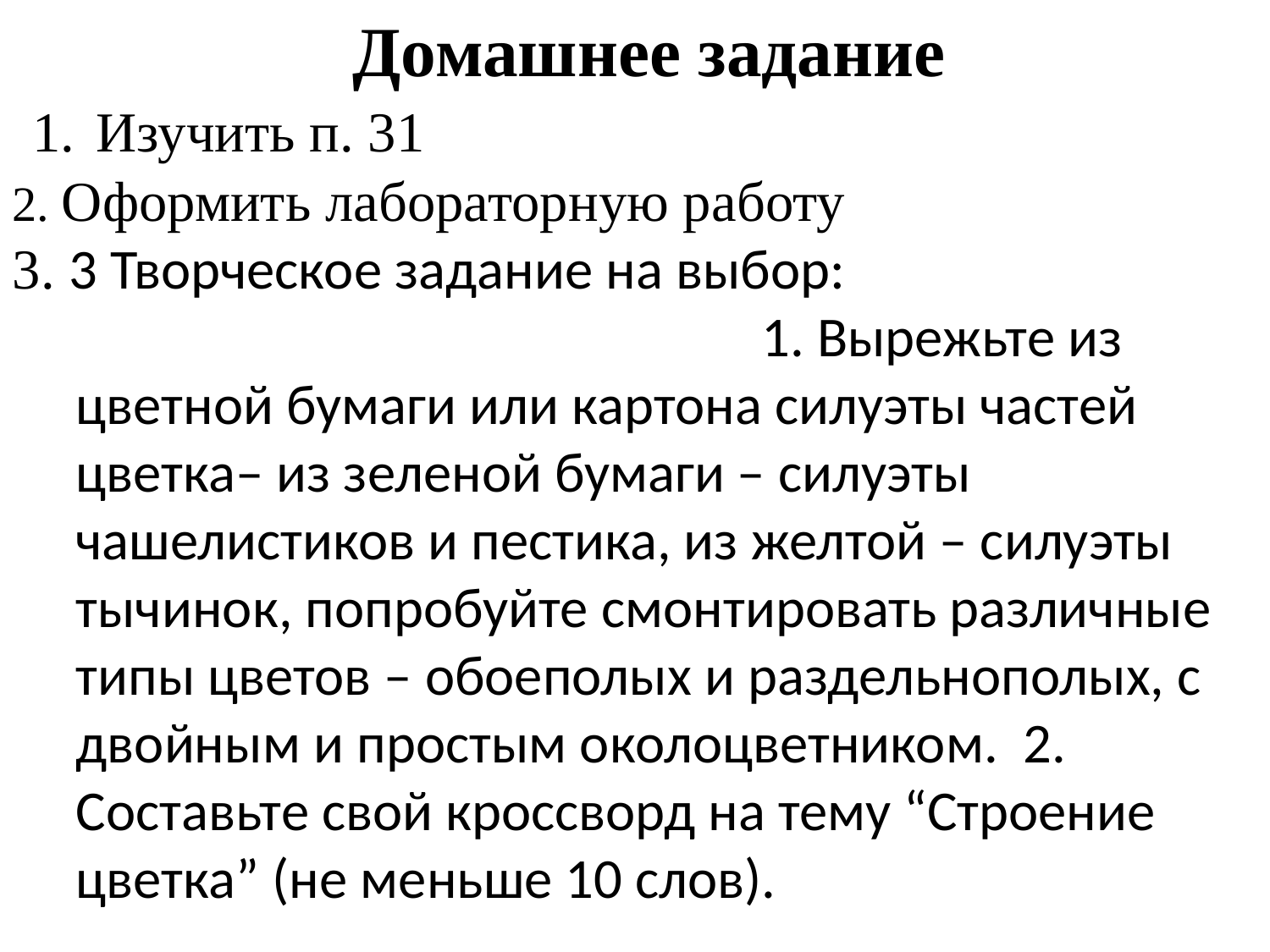

Домашнее задание
Изучить п. 31
2. Оформить лабораторную работу
3. 3 Творческое задание на выбор:                                                                                       1. Вырежьте из цветной бумаги или картона силуэты частей цветка– из зеленой бумаги – силуэты чашелистиков и пестика, из желтой – силуэты тычинок, попробуйте смонтировать различные типы цветов – обоеполых и раздельнополых, с двойным и простым околоцветником.  2. Составьте свой кроссворд на тему “Строение цветка” (не меньше 10 слов).